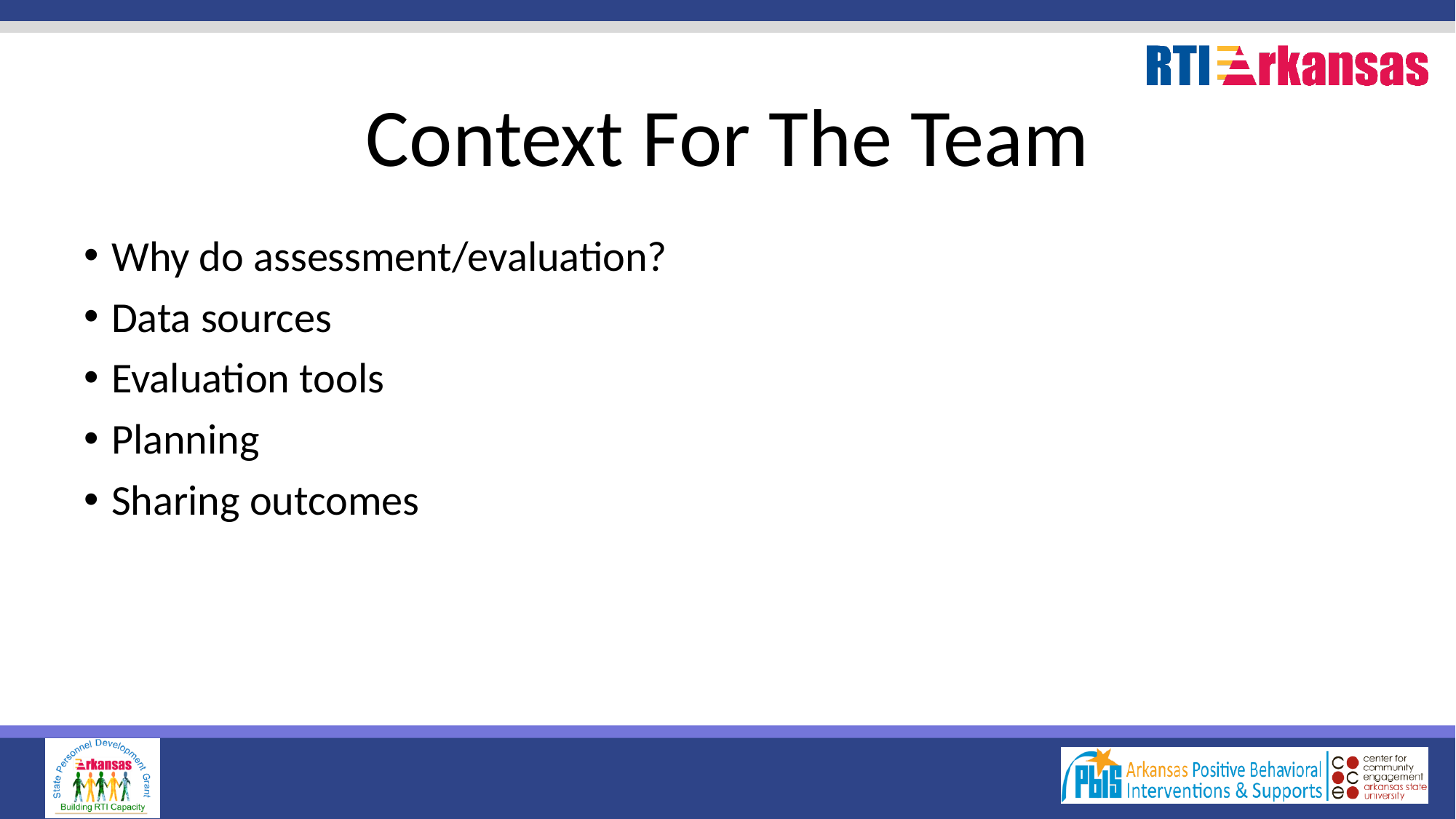

# Context For The Team
Why do assessment/evaluation?
Data sources
Evaluation tools
Planning
Sharing outcomes